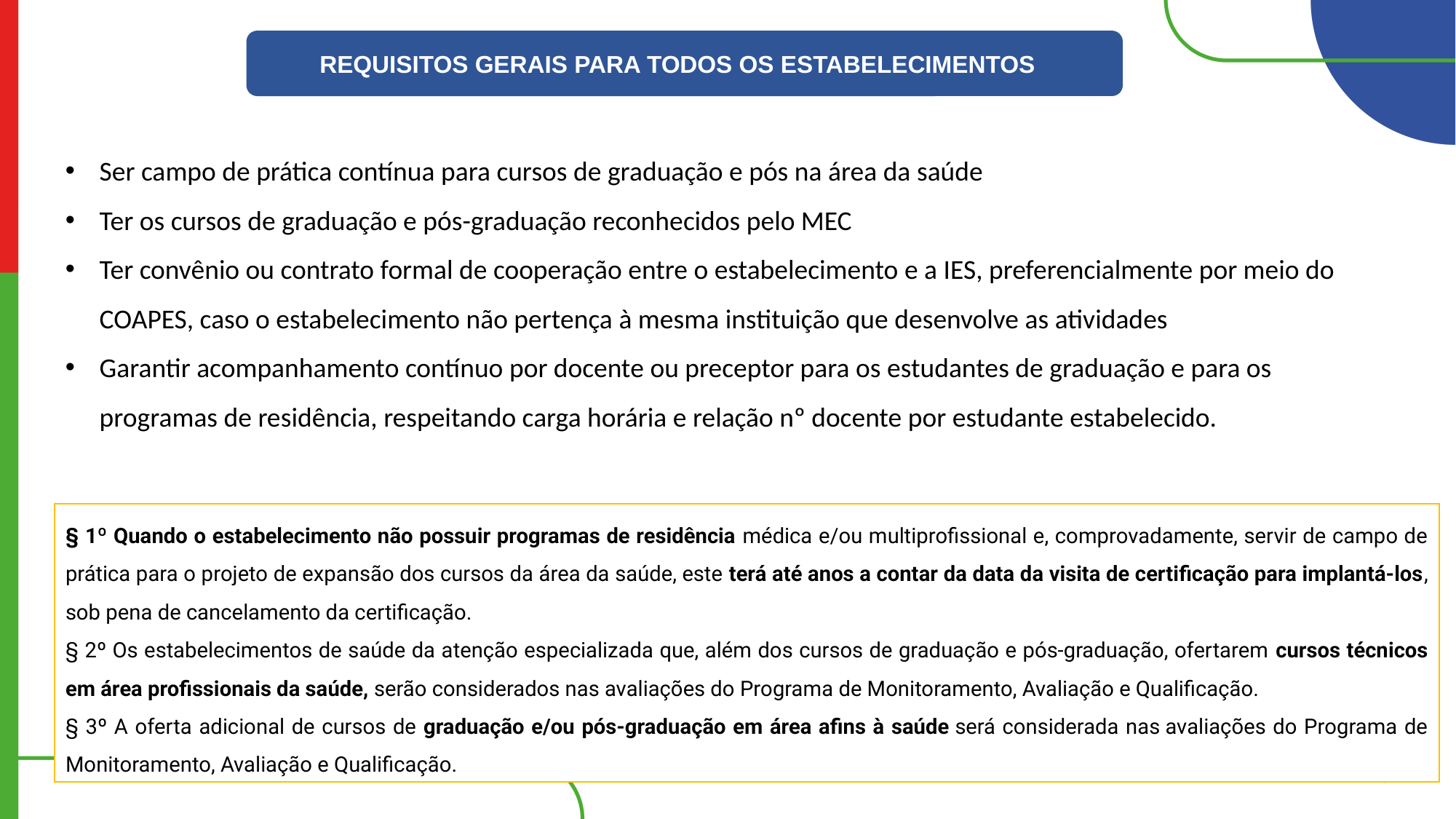

REQUISITOS GERAIS PARA TODOS OS ESTABELECIMENTOS
Ser campo de prática contínua para cursos de graduação e pós na área da saúde
Ter os cursos de graduação e pós-graduação reconhecidos pelo MEC
Ter convênio ou contrato formal de cooperação entre o estabelecimento e a IES, preferencialmente por meio do COAPES, caso o estabelecimento não pertença à mesma instituição que desenvolve as atividades
Garantir acompanhamento contínuo por docente ou preceptor para os estudantes de graduação e para os programas de residência, respeitando carga horária e relação nº docente por estudante estabelecido.
§ 1º Quando o estabelecimento não possuir programas de residência médica e/ou multiprofissional e, comprovadamente, servir de campo de prática para o projeto de expansão dos cursos da área da saúde, este terá até anos a contar da data da visita de certificação para implantá-los, sob pena de cancelamento da certificação.
§ 2º Os estabelecimentos de saúde da atenção especializada que, além dos cursos de graduação e pós-graduação, ofertarem cursos técnicos em área profissionais da saúde, serão considerados nas avaliações do Programa de Monitoramento, Avaliação e Qualificação.
§ 3º A oferta adicional de cursos de graduação e/ou pós-graduação em área afins à saúde será considerada nas avaliações do Programa de Monitoramento, Avaliação e Qualificação.